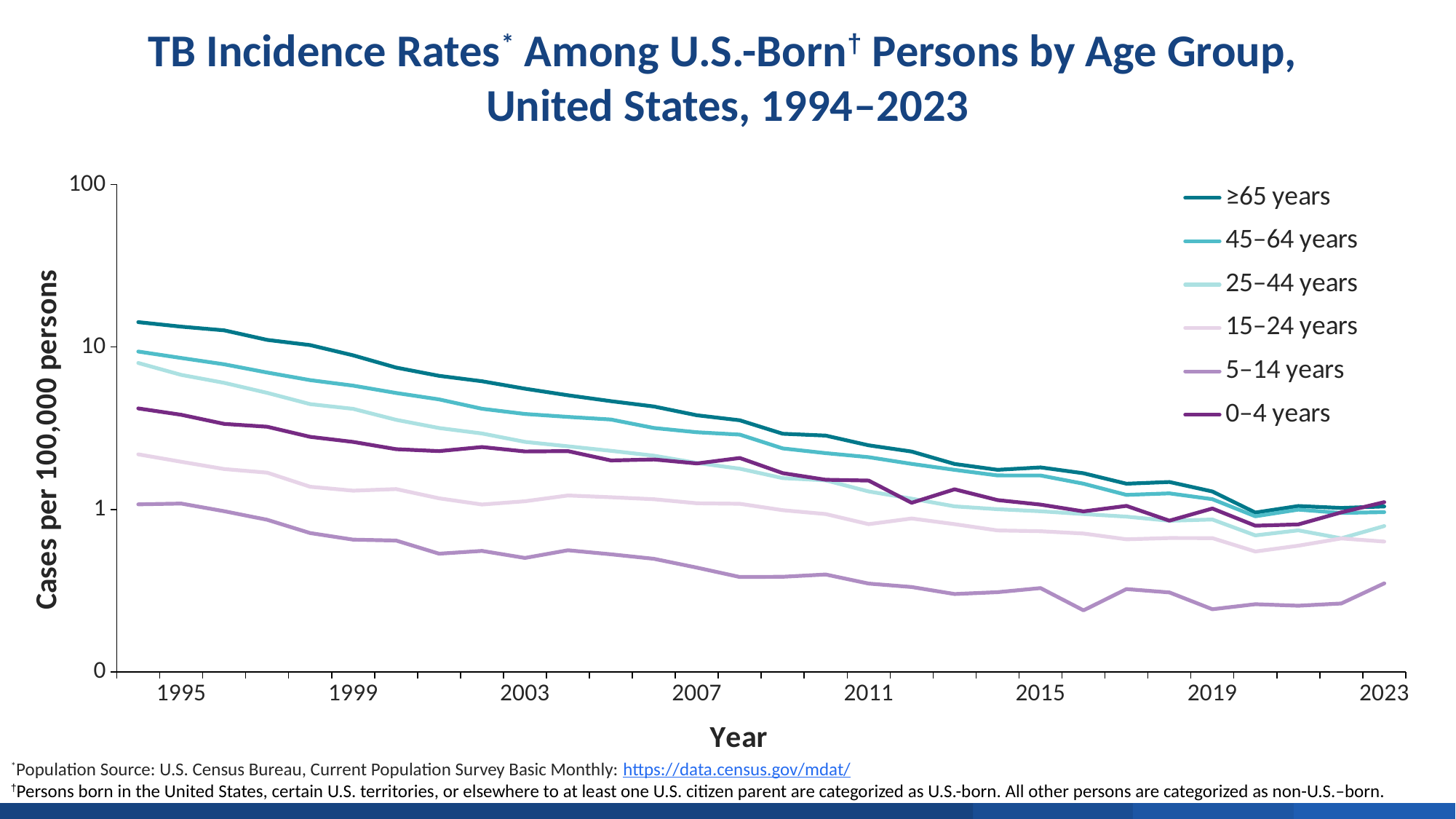

TB Incidence Rates* Among U.S.-Born† Persons by Age Group,
United States, 1994–2023

### Chart

| Category | ≥65 years | 45–64 years | 25–44 years | 15–24 years | 5–14 years | 0–4 years |
|---|---|---|---|---|---|---|
|  | 14.21848098344447 | 9.369479337747347 | 7.9687033832892205 | 2.183273962432405 | 1.0746422091320738 | 4.185546925960393 |
| 1995 | 13.332187968263225 | 8.550824460088107 | 6.732907347983955 | 1.9645446410127083 | 1.08674358337777 | 3.8233411036385645 |
|  | 12.655963149498877 | 7.819724402087955 | 6.015329361206278 | 1.7726836227160527 | 0.9751302825036086 | 3.3607741043574855 |
|  | 11.056628324487512 | 6.962915967081523 | 5.2174934846843195 | 1.6841390600214574 | 0.863908810483959 | 3.228799244008534 |
|  | 10.266630245307718 | 6.249238944733026 | 4.4478606329532555 | 1.3794774663687983 | 0.7153424735785925 | 2.797208582311611 |
| 1999 | 8.879822444268681 | 5.780507457593006 | 4.159544320079228 | 1.3050253196808417 | 0.6517002924774467 | 2.604075123891592 |
|  | 7.466716223538788 | 5.207195644095648 | 3.5614408893660108 | 1.3343596299356622 | 0.6435630109723647 | 2.3482605117704614 |
|  | 6.641918769333451 | 4.756446407089981 | 3.1693787683157044 | 1.1709407714226179 | 0.5340856650517357 | 2.2850507790498065 |
|  | 6.153045884214452 | 4.164701898375812 | 2.9340982475263493 | 1.072245352310195 | 0.5554486982104284 | 2.4217603930877805 |
| 2003 | 5.53619642776844 | 3.8699665924509716 | 2.6055365403801156 | 1.1228551168619125 | 0.5028875237146104 | 2.274167152716661 |
|  | 5.044370274475425 | 3.7114404623905335 | 2.4462731841473855 | 1.21875736274867 | 0.5607205850823652 | 2.284766224300906 |
|  | 4.639002303538651 | 3.5761043284033334 | 2.2944688992838826 | 1.1888486001307734 | 0.529588866213013 | 2.0028261325157675 |
|  | 4.3009928696135615 | 3.1724804554855672 | 2.1422269303407644 | 1.1557699780578572 | 0.49657183444555025 | 2.0304293345310054 |
| 2007 | 3.79817266943109 | 2.9858699829083903 | 1.9330255137567922 | 1.0911559472285808 | 0.4383164178209496 | 1.9190119863456885 |
|  | 3.5376982272719117 | 2.888391791715145 | 1.781308987609098 | 1.0833280456607295 | 0.38382426574871814 | 2.07277543613883 |
|  | 2.923044637334932 | 2.374241754121582 | 1.559041693049168 | 0.989516168549065 | 0.384926913100321 | 1.672559062063187 |
|  | 2.847619540560047 | 2.220750726743943 | 1.5104164804761107 | 0.9366976082987735 | 0.3977008303152047 | 1.52321937429081 |
| 2011 | 2.4812503682656253 | 2.0974042925767837 | 1.2901986320425058 | 0.8118854177495068 | 0.349579287660259 | 1.5055709687921734 |
|  | 2.2714090398664544 | 1.9067401211636503 | 1.1648921788951223 | 0.8795576574519107 | 0.3331061398047983 | 1.0984155104331839 |
|  | 1.9048521391842272 | 1.7522971245193588 | 1.0443772184075624 | 0.8117747778360059 | 0.30153340289038866 | 1.3300434893762016 |
|  | 1.753009175975585 | 1.6185544276759836 | 1.0032049879901703 | 0.7427280984989159 | 0.30955210603775346 | 1.1414169774565053 |
| 2015 | 1.813906159798272 | 1.6180546387736847 | 0.9746809166948761 | 0.7345042884301601 | 0.327921179250974 | 1.0709657066071088 |
|  | 1.6695613315031874 | 1.4400120748105405 | 0.9366601265128705 | 0.7105120384809201 | 0.23925274166012794 | 0.9726182501375541 |
|  | 1.440199417615616 | 1.2289359327952754 | 0.9030767495923371 | 0.6549059419927977 | 0.323359952425667 | 1.0513027043945524 |
|  | 1.4754093390716352 | 1.2556439034866436 | 0.8517403062864006 | 0.6667932010952182 | 0.30843926747393147 | 0.8526744491506061 |
| 2019 | 1.2897890667630987 | 1.156505060782687 | 0.8668498136533389 | 0.6658406760763445 | 0.24303464603181005 | 1.0132374066677194 |
|  | 0.9570708510677541 | 0.907129498401689 | 0.6924949245773588 | 0.5507453964019725 | 0.26108019268225174 | 0.7937980972450714 |
|  | 1.0496507441509242 | 0.9974847602025951 | 0.7435744700403558 | 0.5980939034590774 | 0.2554505483501471 | 0.8088793237726281 |
|  | 1.0213946982901383 | 0.9514988024359953 | 0.6641874809572808 | 0.6631315305393098 | 0.26364106769359597 | 0.9593695483825413 |
| 2023 | 1.0432124163541494 | 0.9628229709033038 | 0.7902451684833744 | 0.6340245022291244 | 0.35073733561525644 | 1.1089223839845126 |
*Population Source: U.S. Census Bureau, Current Population Survey Basic Monthly: https://data.census.gov/mdat/
†Persons born in the United States, certain U.S. territories, or elsewhere to at least one U.S. citizen parent are categorized as U.S.-born. All other persons are categorized as non-U.S.–born.